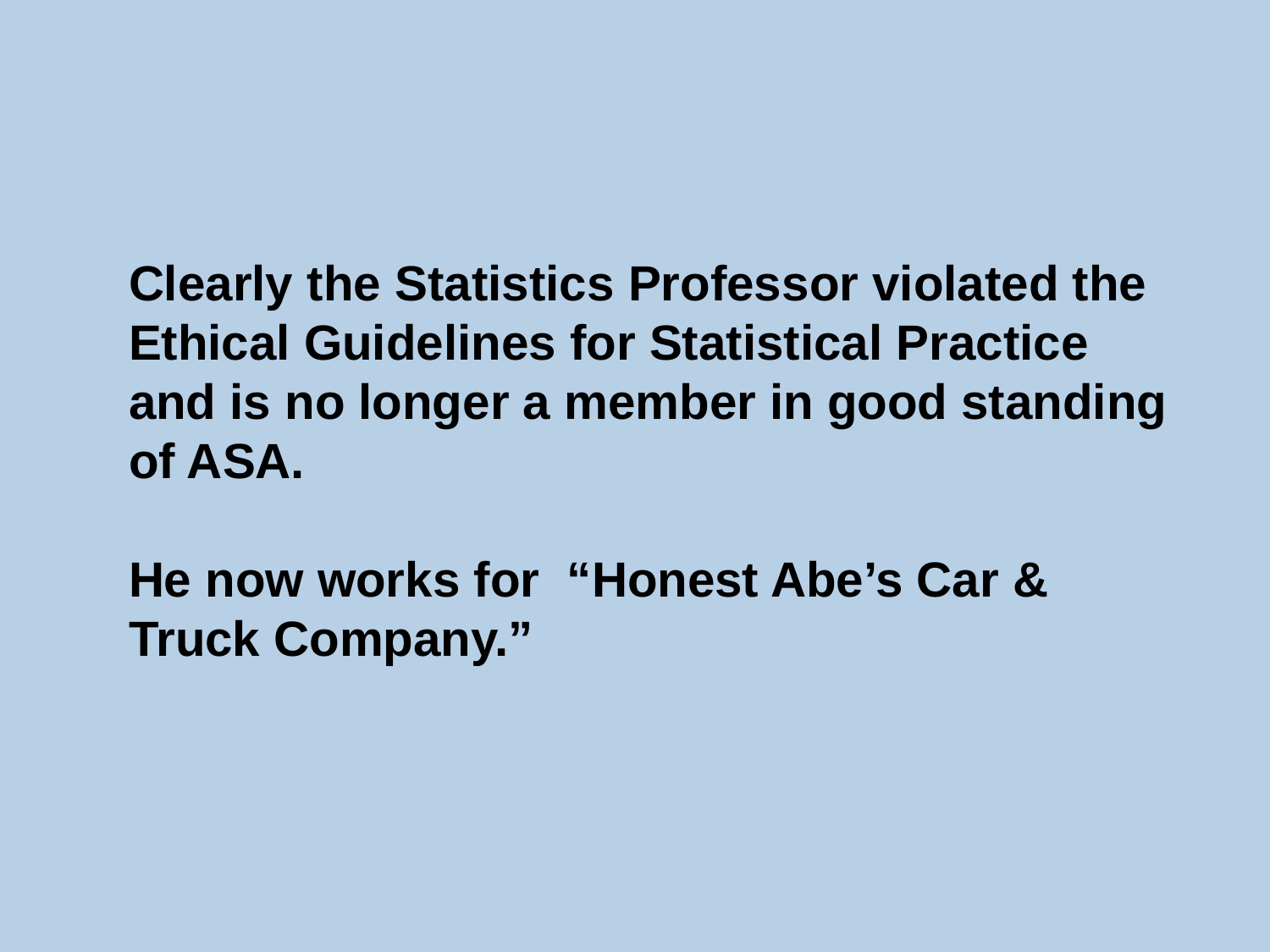

Clearly the Statistics Professor violated the Ethical Guidelines for Statistical Practice and is no longer a member in good standing of ASA.

He now works for  “Honest Abe’s Car & Truck Company.”